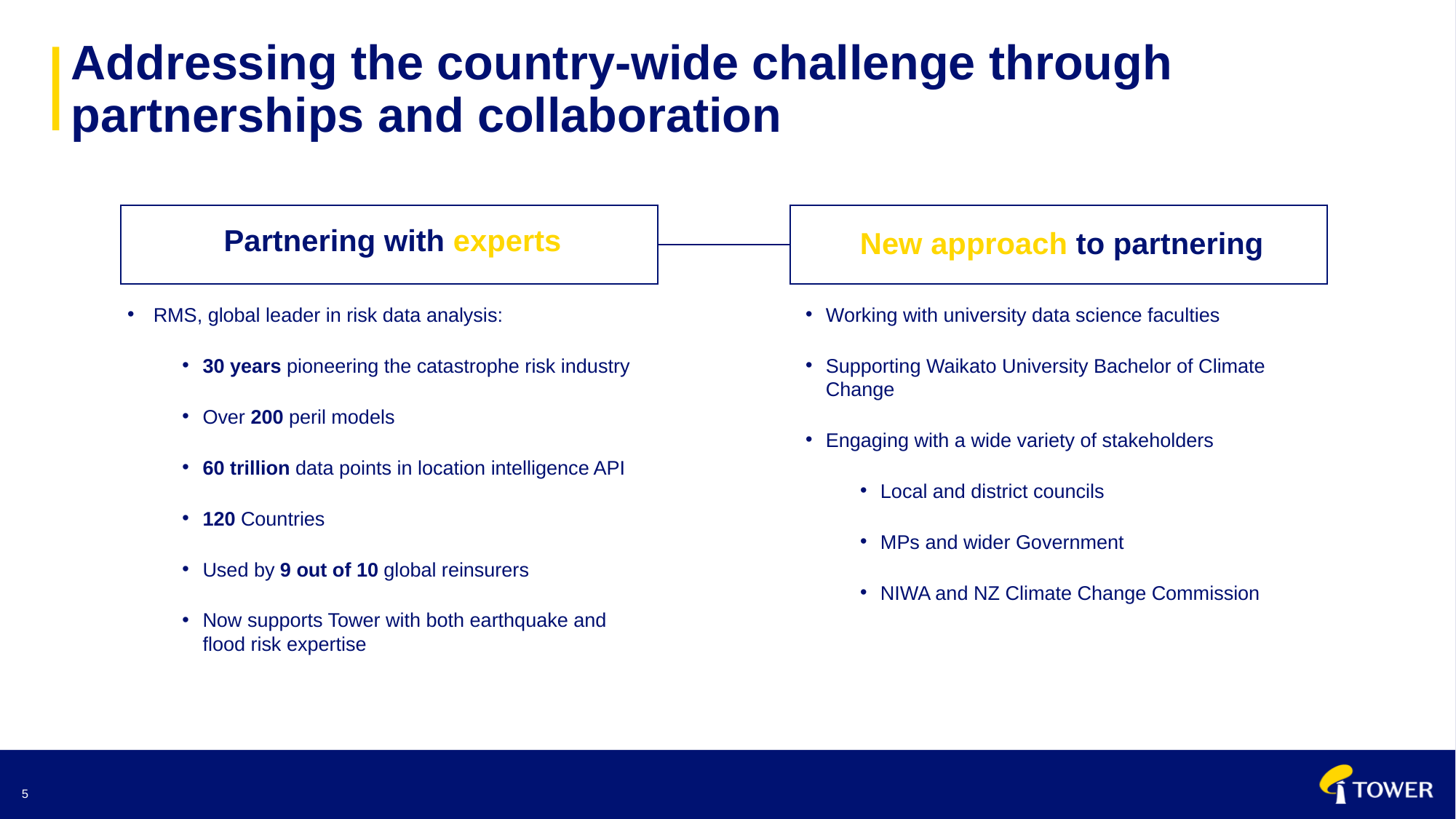

Addressing the country-wide challenge through partnerships and collaboration

Partnering with experts
New approach to partnering
 RMS, global leader in risk data analysis:
30 years pioneering the catastrophe risk industry
Over 200 peril models
60 trillion data points in location intelligence API
120 Countries
Used by 9 out of 10 global reinsurers
Now supports Tower with both earthquake and flood risk expertise
Working with university data science faculties
Supporting Waikato University Bachelor of Climate Change
Engaging with a wide variety of stakeholders
Local and district councils
MPs and wider Government
NIWA and NZ Climate Change Commission